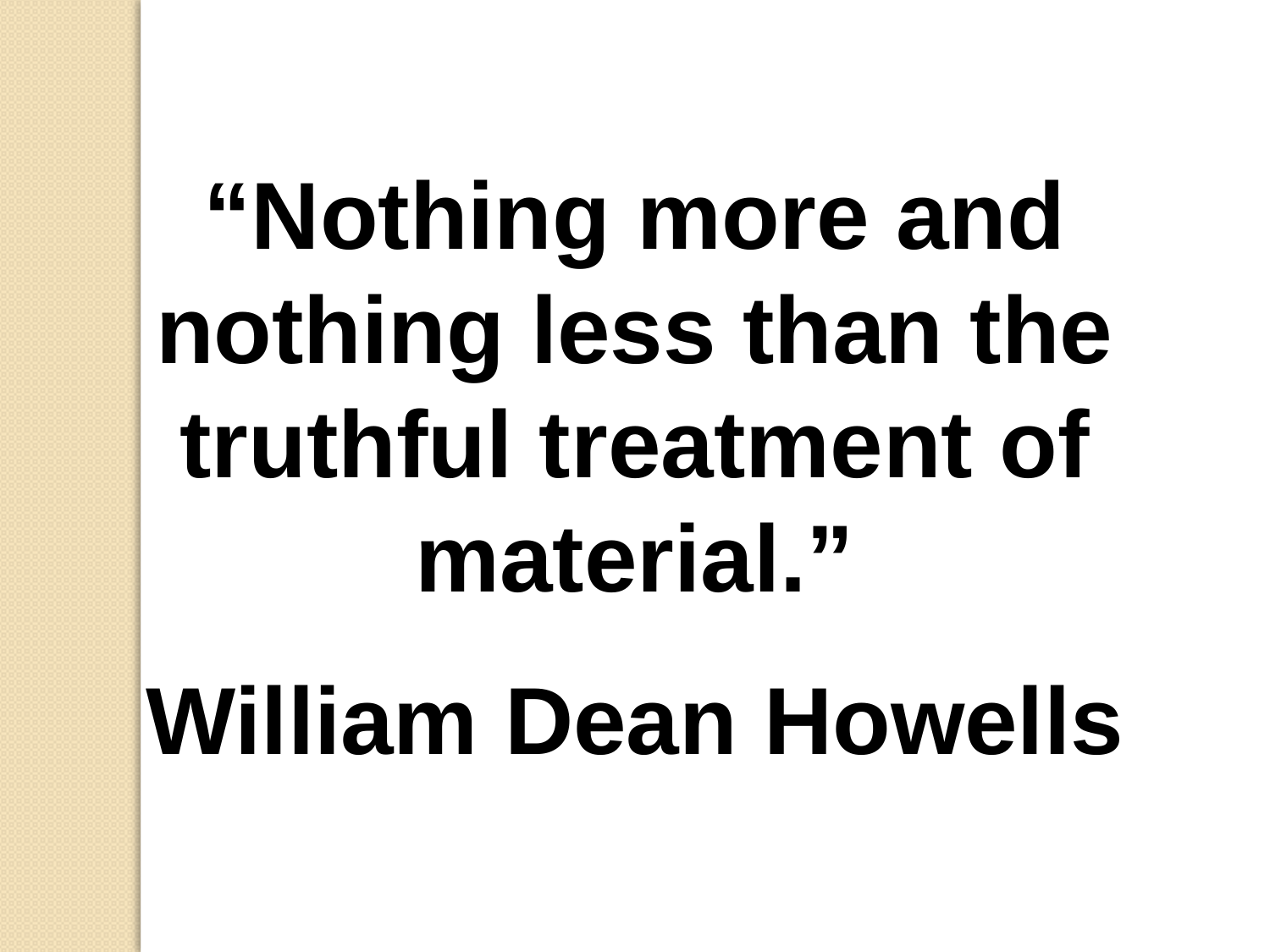

“Nothing more and nothing less than the truthful treatment of material.”
William Dean Howells